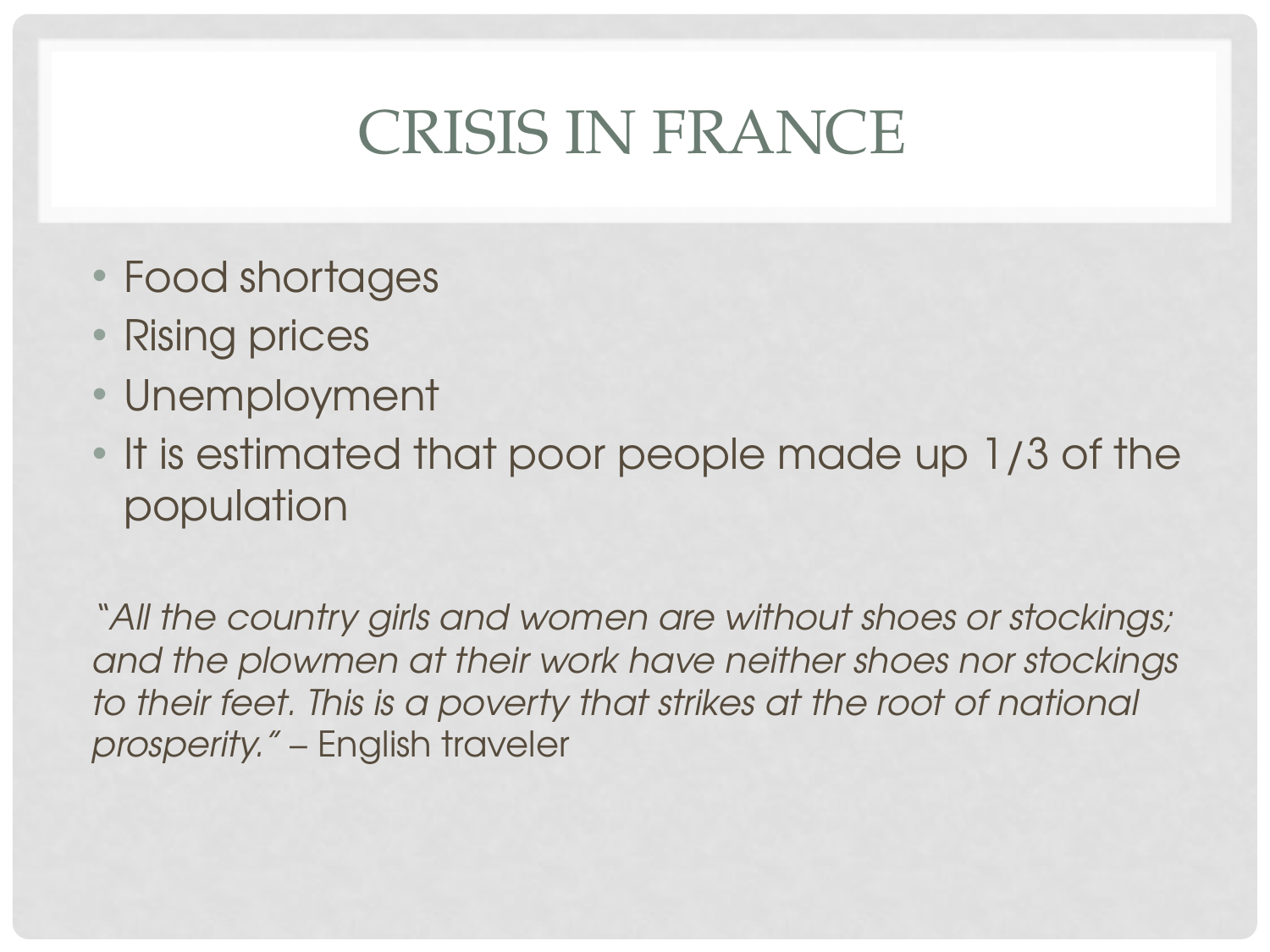

# Crisis in France
Food shortages
Rising prices
Unemployment
It is estimated that poor people made up 1/3 of the population

“All the country girls and women are without shoes or stockings; and the plowmen at their work have neither shoes nor stockings to their feet. This is a poverty that strikes at the root of national prosperity.” – English traveler